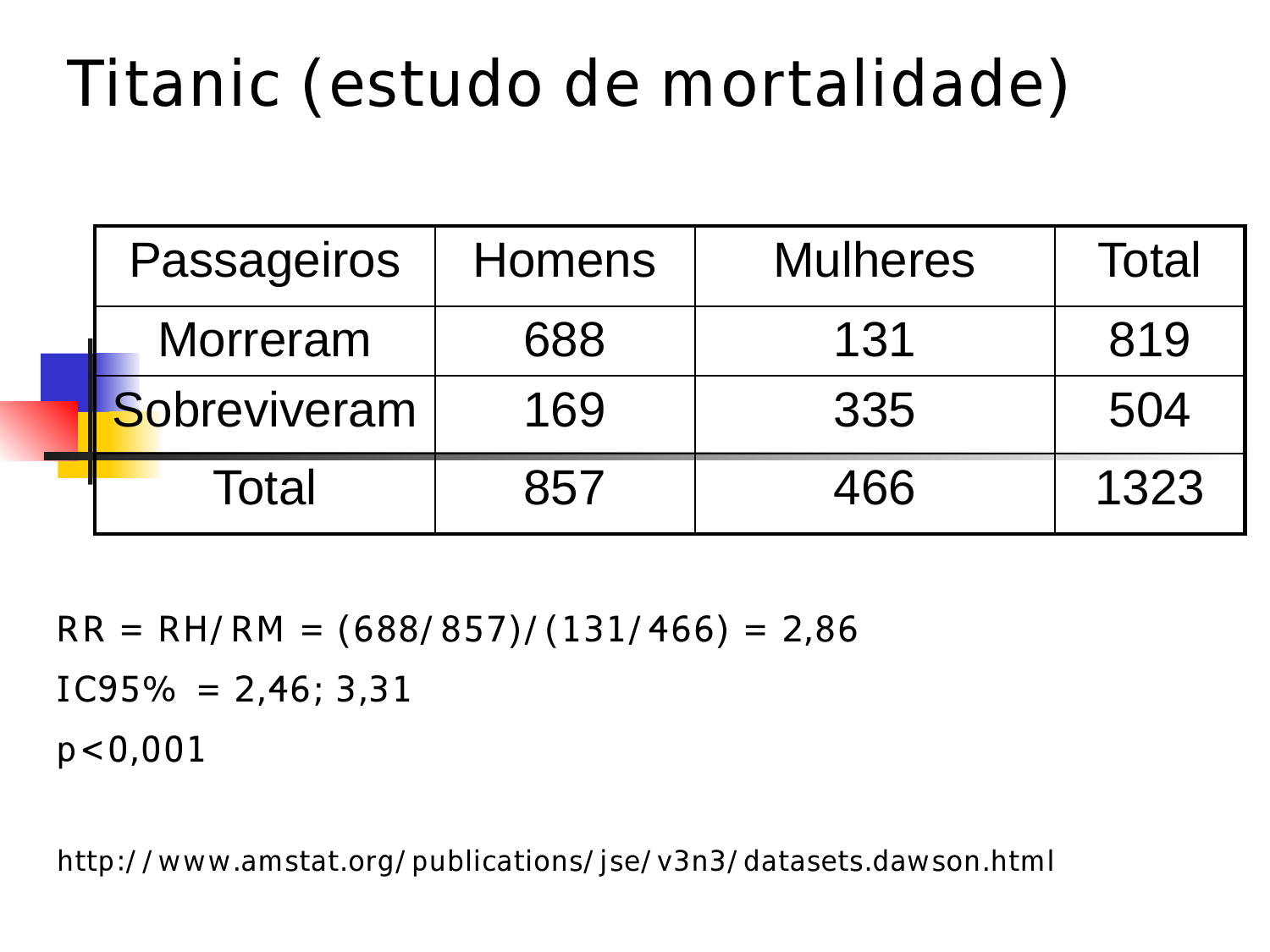

Titanic (estudo de mortalidade)
| Passageiros | Homens | Mulheres | Total |
| --- | --- | --- | --- |
| Morreram | 688 | 131 | 819 |
| Sobreviveram | 169 | 335 | 504 |
| Total | 857 | 466 | 1323 |
RR = RH/RM = (688/857)/(131/466) = 2,86
IC95% = 2,46; 3,31
p<0,001

http://www.amstat.org/publications/jse/v3n3/datasets.dawson.html